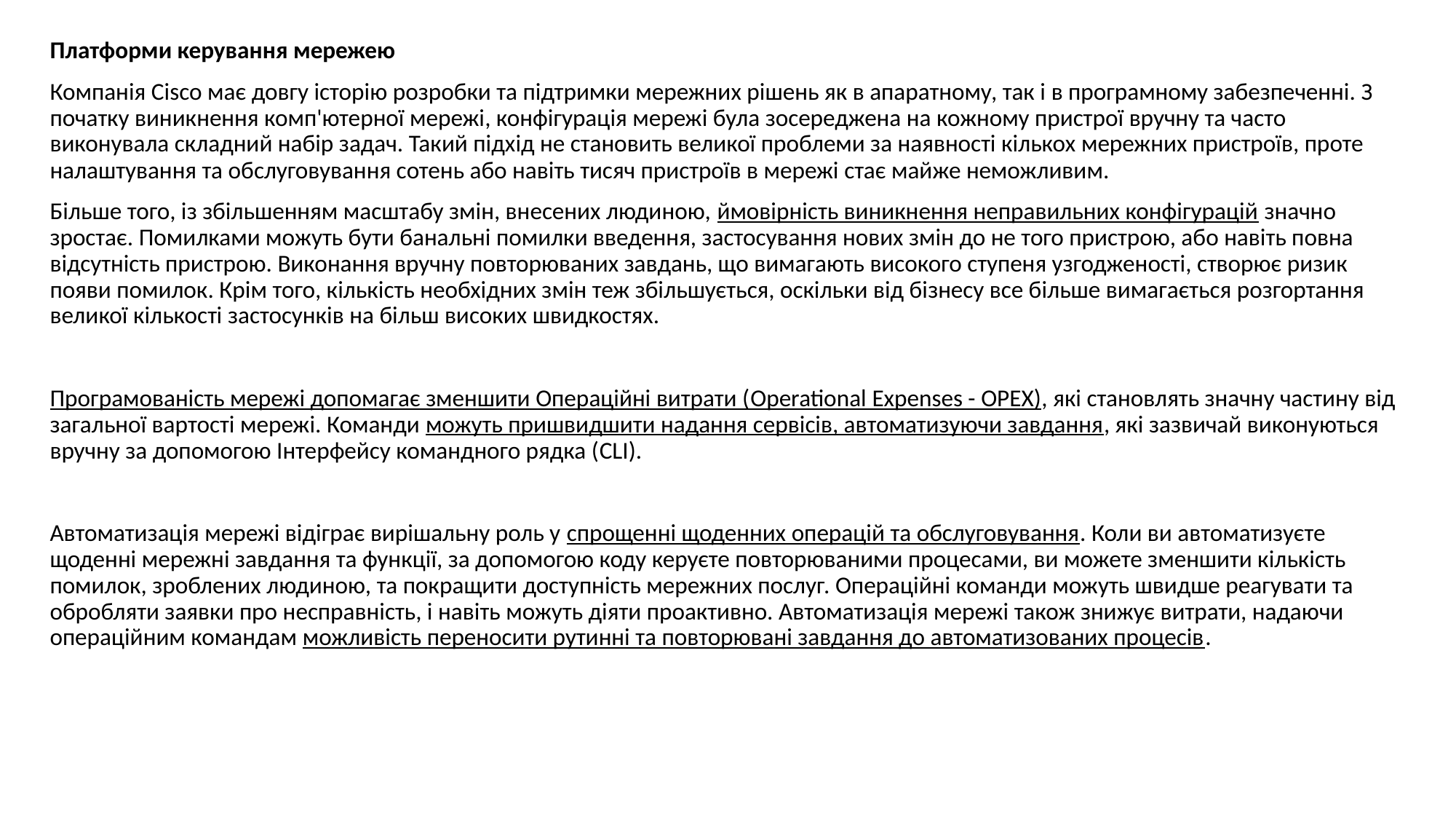

Платформи керування мережею
Компанія Cisco має довгу історію розробки та підтримки мережних рішень як в апаратному, так і в програмному забезпеченні. З початку виникнення комп'ютерної мережі, конфігурація мережі була зосереджена на кожному пристрої вручну та часто виконувала складний набір задач. Такий підхід не становить великої проблеми за наявності кількох мережних пристроїв, проте налаштування та обслуговування сотень або навіть тисяч пристроїв в мережі стає майже неможливим.
Більше того, із збільшенням масштабу змін, внесених людиною, ймовірність виникнення неправильних конфігурацій значно зростає. Помилками можуть бути банальні помилки введення, застосування нових змін до не того пристрою, або навіть повна відсутність пристрою. Виконання вручну повторюваних завдань, що вимагають високого ступеня узгодженості, створює ризик появи помилок. Крім того, кількість необхідних змін теж збільшується, оскільки від бізнесу все більше вимагається розгортання великої кількості застосунків на більш високих швидкостях.

Програмованість мережі допомагає зменшити Операційні витрати (Operational Expenses - OPEX), які становлять значну частину від загальної вартості мережі. Команди можуть пришвидшити надання сервісів, автоматизуючи завдання, які зазвичай виконуються вручну за допомогою Інтерфейсу командного рядка (CLI).

Автоматизація мережі відіграє вирішальну роль у спрощенні щоденних операцій та обслуговування. Коли ви автоматизуєте щоденні мережні завдання та функції, за допомогою коду керуєте повторюваними процесами, ви можете зменшити кількість помилок, зроблених людиною, та покращити доступність мережних послуг. Операційні команди можуть швидше реагувати та обробляти заявки про несправність, і навіть можуть діяти проактивно. Автоматизація мережі також знижує витрати, надаючи операційним командам можливість переносити рутинні та повторювані завдання до автоматизованих процесів.